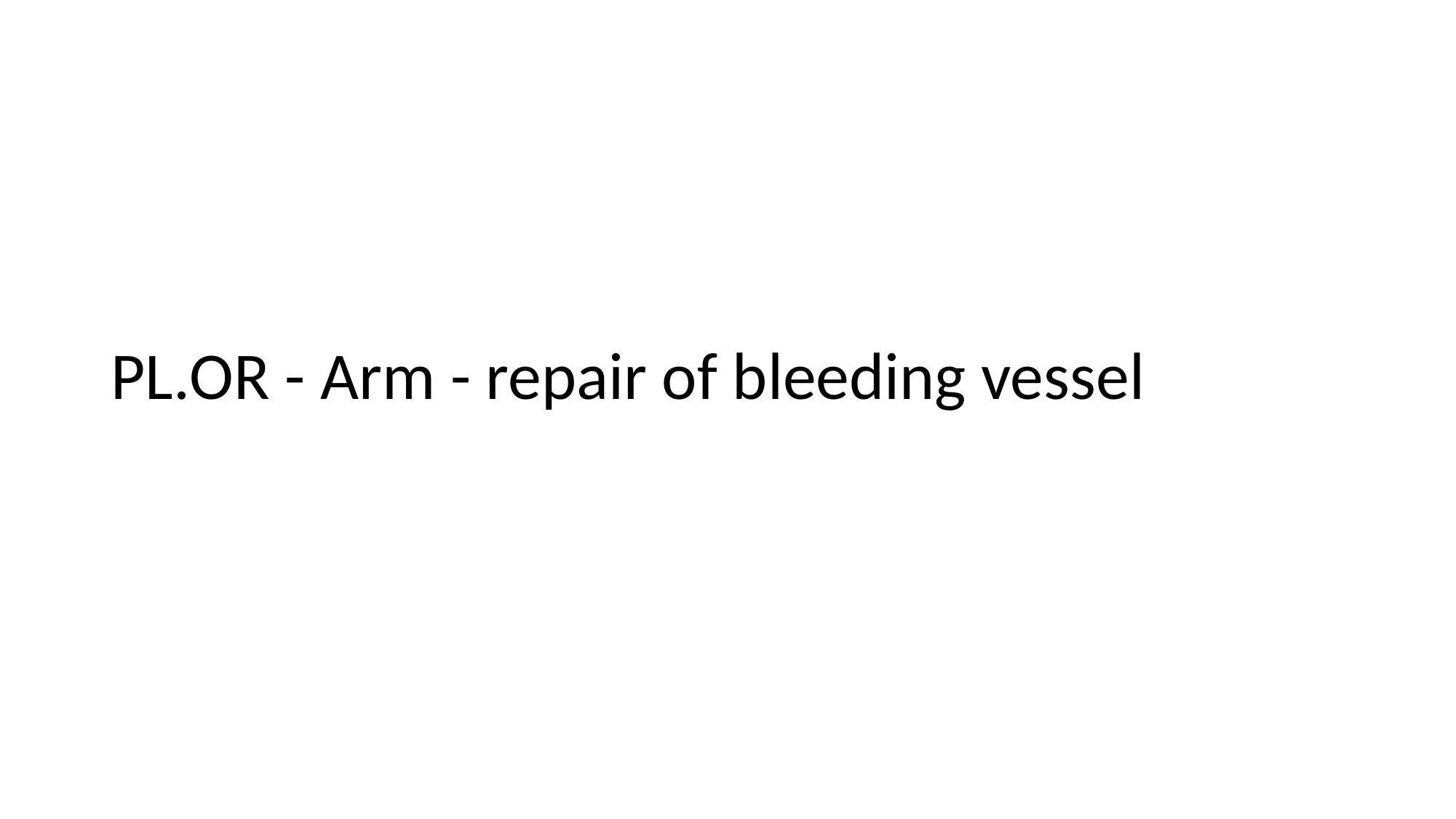

# PL.OR - Arm - repair of bleeding vessel